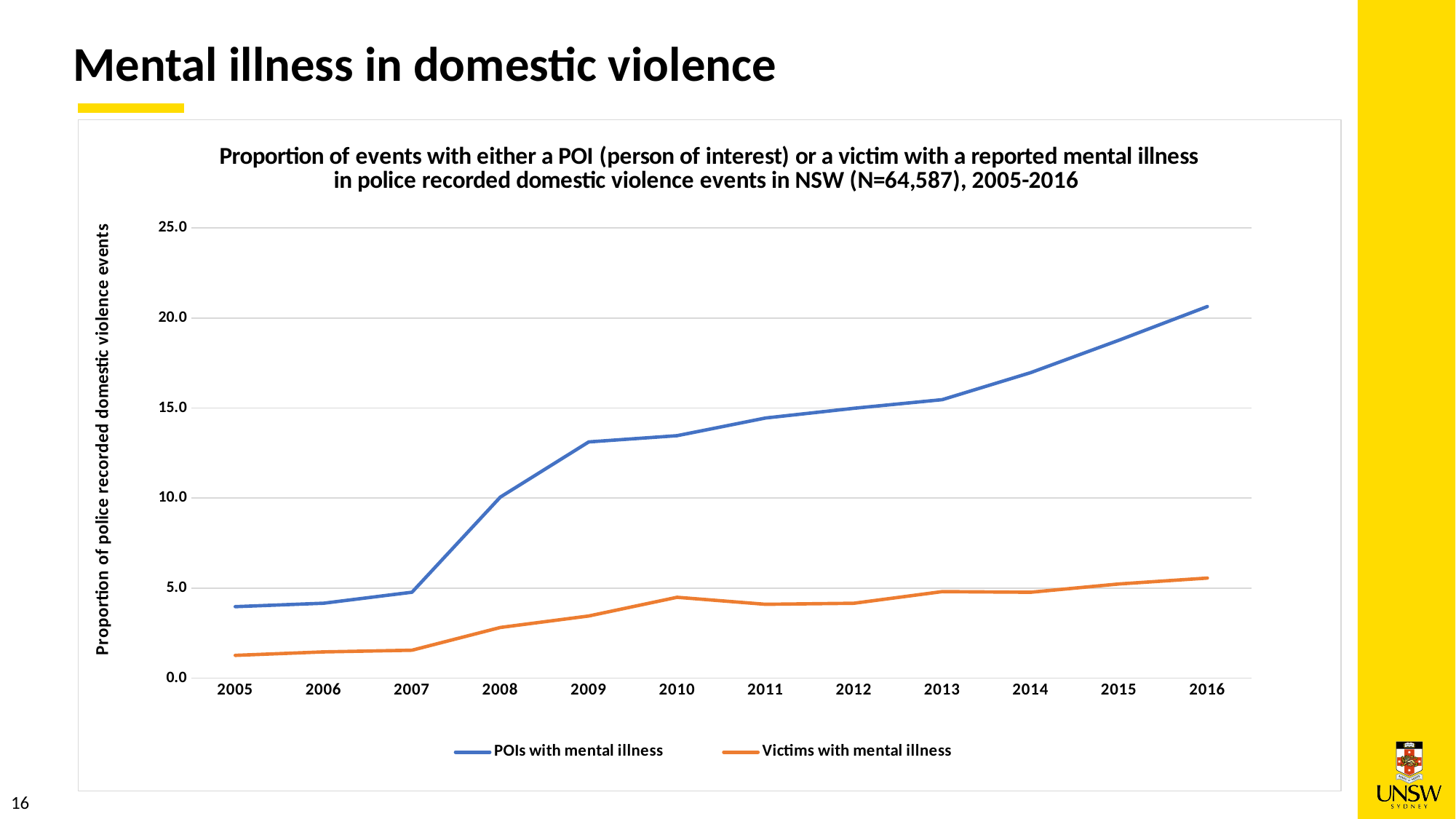

Mental illness in domestic violence

### Chart: Proportion of events with either a POI (person of interest) or a victim with a reported mental illness in police recorded domestic violence events in NSW (N=64,587), 2005-2016

| Category | POIs with mental illness | Victims with mental illness |
|---|---|---|
| 2005 | 3.968639844414732 | 1.2641303026619666 |
| 2006 | 4.162375037867313 | 1.4601635867918814 |
| 2007 | 4.773824949935211 | 1.5520084815643775 |
| 2008 | 10.057810654565799 | 2.8159383353017966 |
| 2009 | 13.118781094527362 | 3.451492537313433 |
| 2010 | 13.464406366984205 | 4.492193444319323 |
| 2011 | 14.44678944173003 | 4.102460319754835 |
| 2012 | 14.986492250817573 | 4.1603867481871175 |
| 2013 | 15.467686125683668 | 4.805223797298805 |
| 2014 | 16.965720042475564 | 4.77033245296376 |
| 2015 | 18.768250597292273 | 5.229625696840987 |
| 2016 | 20.637741501434412 | 5.559927898651908 |
16